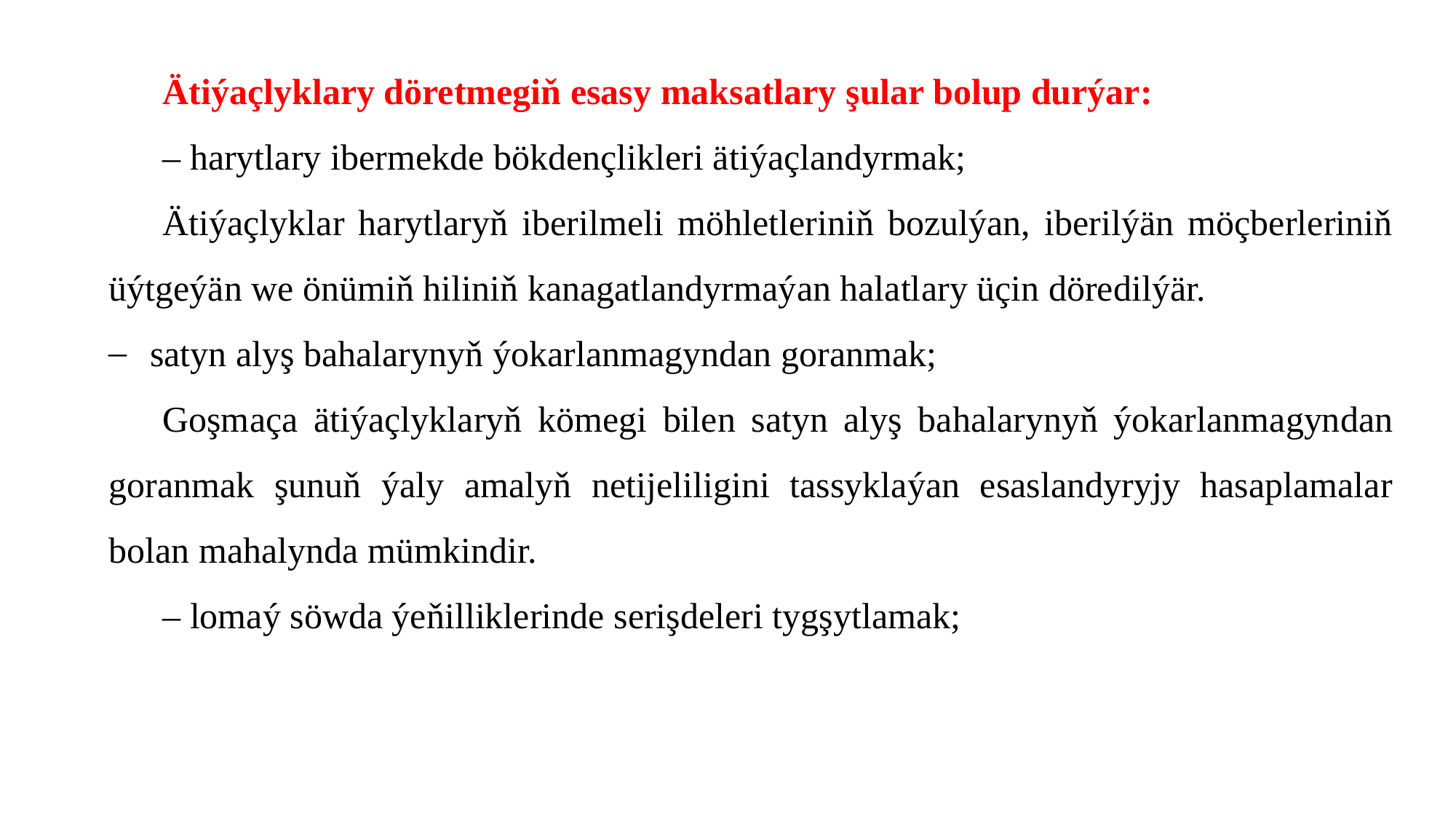

Ätiýaçlyklary döretmegiň esasy maksatlary şular bolup durýar:
– harytlary ibermekde bökdençlikleri ätiýaçlandyrmak;
Ätiýaçlyklar harytlaryň iberilmeli möhletleriniň bozulýan, iberilýän möçberleriniň üýtgeýän we önümiň hiliniň kanagatlandyrmaýan halatlary üçin döredilýär.
satyn alyş bahalarynyň ýokarlanmagyndan goranmak;
Goşmaça ätiýaçlyklaryň kömegi bilen satyn alyş bahalarynyň ýokarlanmagyndan goranmak şunuň ýaly amalyň netijeliligini tassyklaýan esaslandyryjy hasaplamalar bolan mahalynda mümkindir.
– lomaý söwda ýeňilliklerinde serişdeleri tygşytlamak;